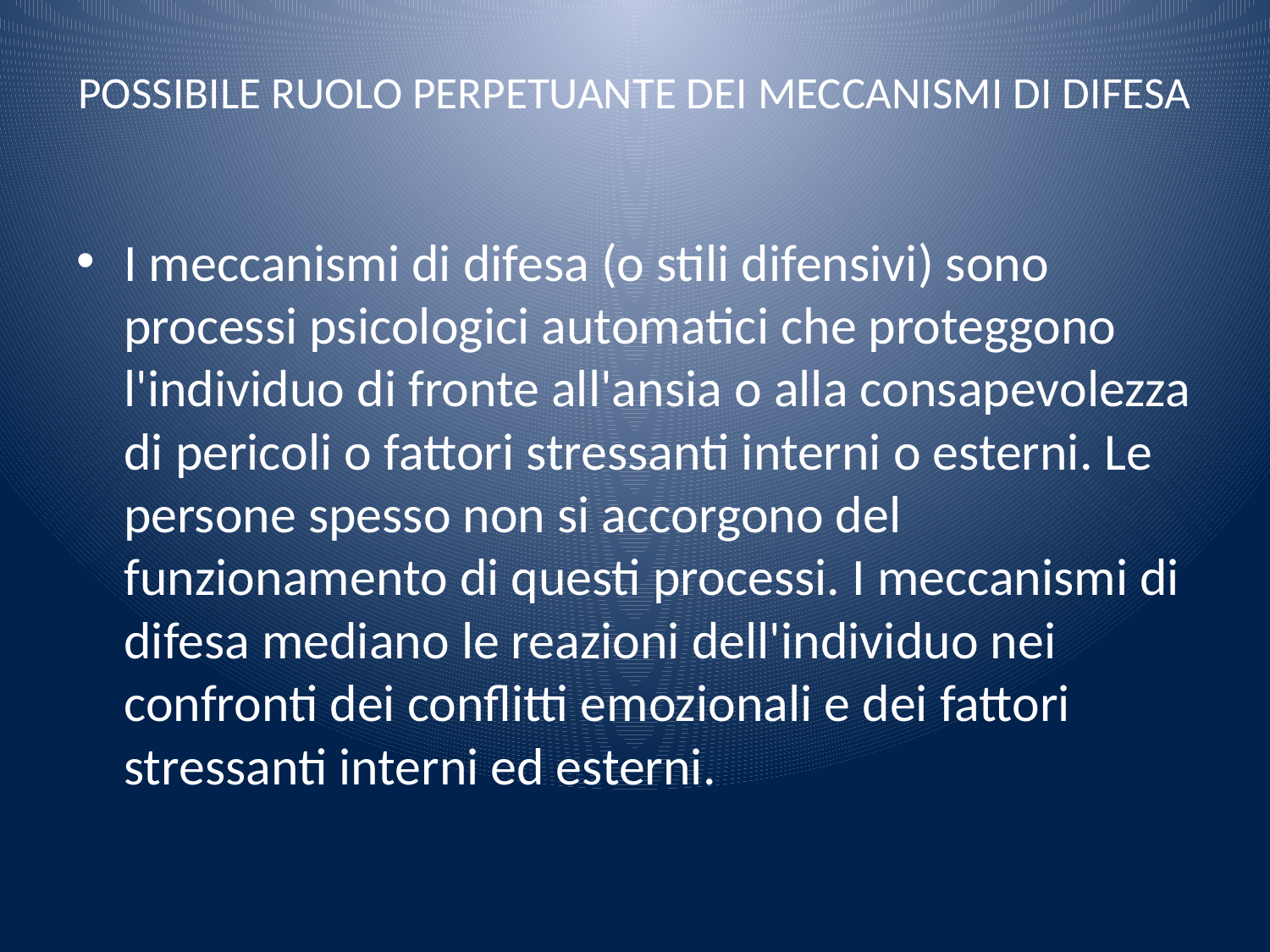

# POSSIBILE RUOLO PERPETUANTE DEI MECCANISMI DI DIFESA
I meccanismi di difesa (o stili difensivi) sono processi psicologici automatici che proteggono l'individuo di fronte all'ansia o alla consapevolezza di pericoli o fattori stressanti interni o esterni. Le persone spesso non si accorgono del funzionamento di questi processi. I meccanismi di difesa mediano le reazioni dell'individuo nei confronti dei conflitti emozionali e dei fattori stressanti interni ed esterni.